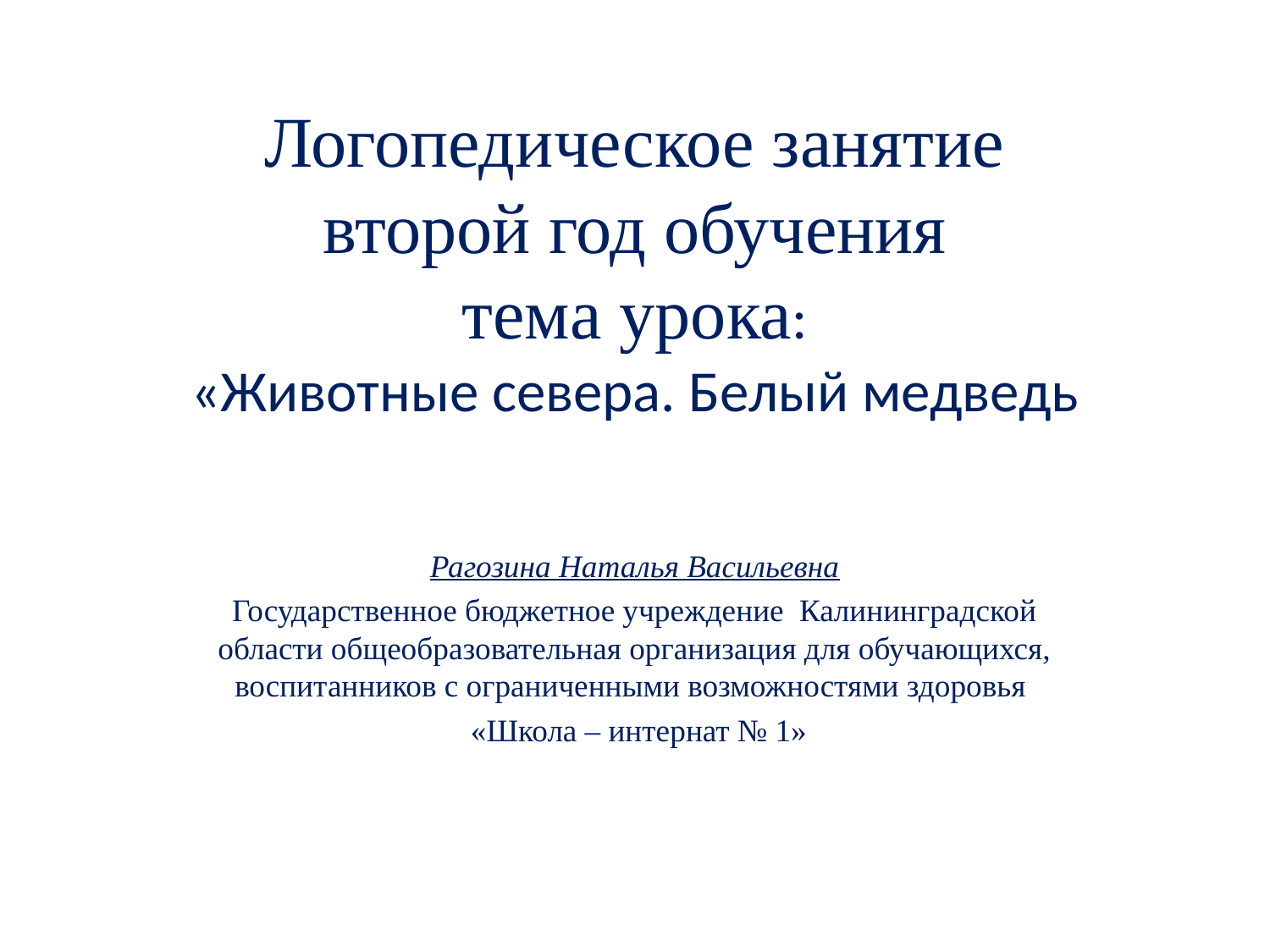

# Логопедическое занятие второй год обучения тема урока: «Животные севера. Белый медведь
Рагозина Наталья Васильевна
Государственное бюджетное учреждение  Калининградской области общеобразовательная организация для обучающихся, воспитанников с ограниченными возможностями здоровья
 «Школа – интернат № 1»